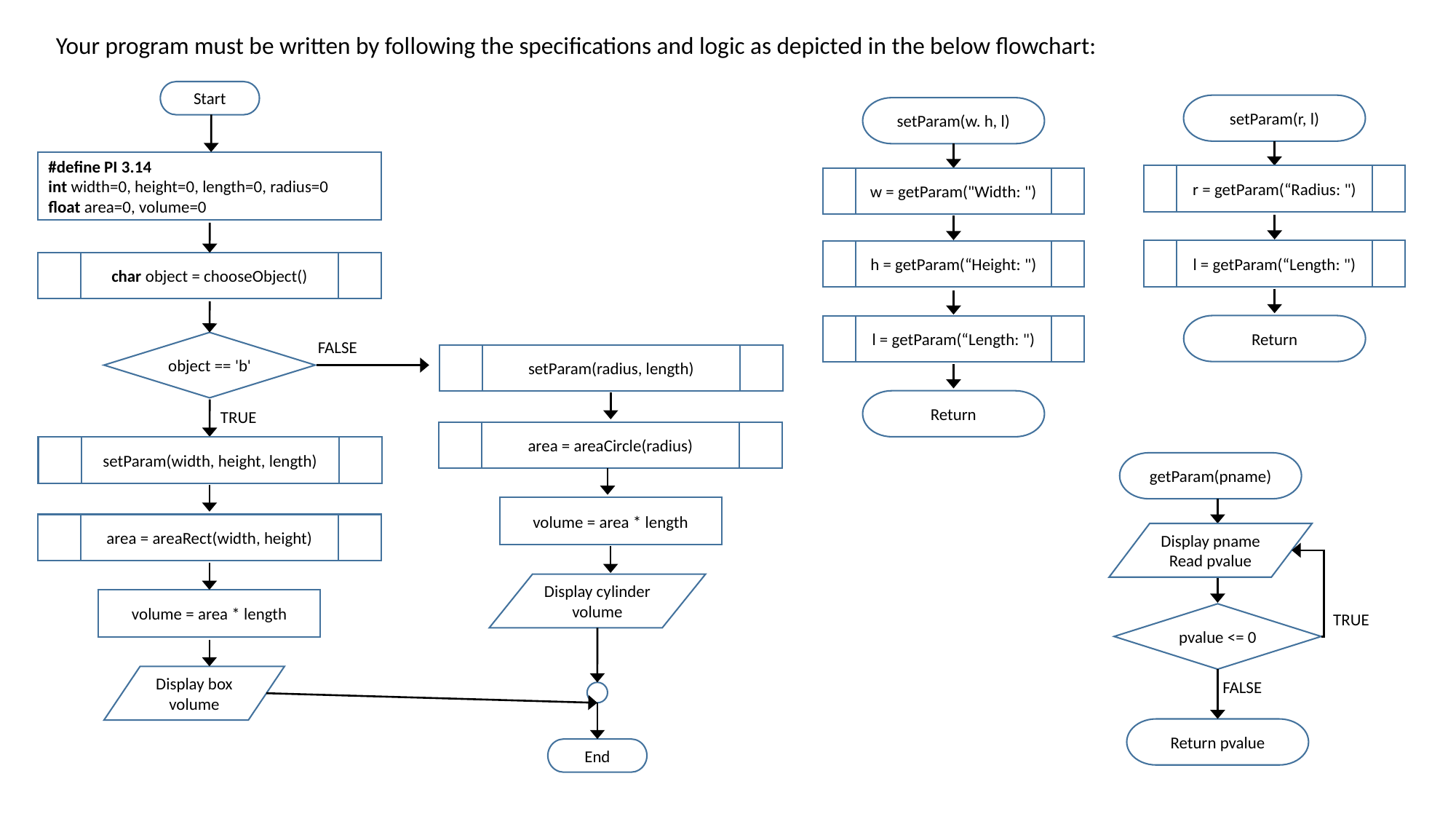

Your program must be written by following the specifications and logic as depicted in the below flowchart:
Start
#define PI 3.14
int width=0, height=0, length=0, radius=0
float area=0, volume=0
char object = chooseObject()
FALSE
object == 'b'
setParam(radius, length)
TRUE
area = areaCircle(radius)
setParam(width, height, length)
volume = area * length
area = areaRect(width, height)
Display cylinder volume
volume = area * length
Display box volume

setParam(r, l)
r = getParam(“Radius: ")
l = getParam(“Length: ")
Return
setParam(w. h, l)
w = getParam("Width: ")
h = getParam(“Height: ")
l = getParam(“Length: ")
Return
getParam(pname)
Display pname
Read pvalue
pvalue <= 0
TRUE
FALSE
Return pvalue
End